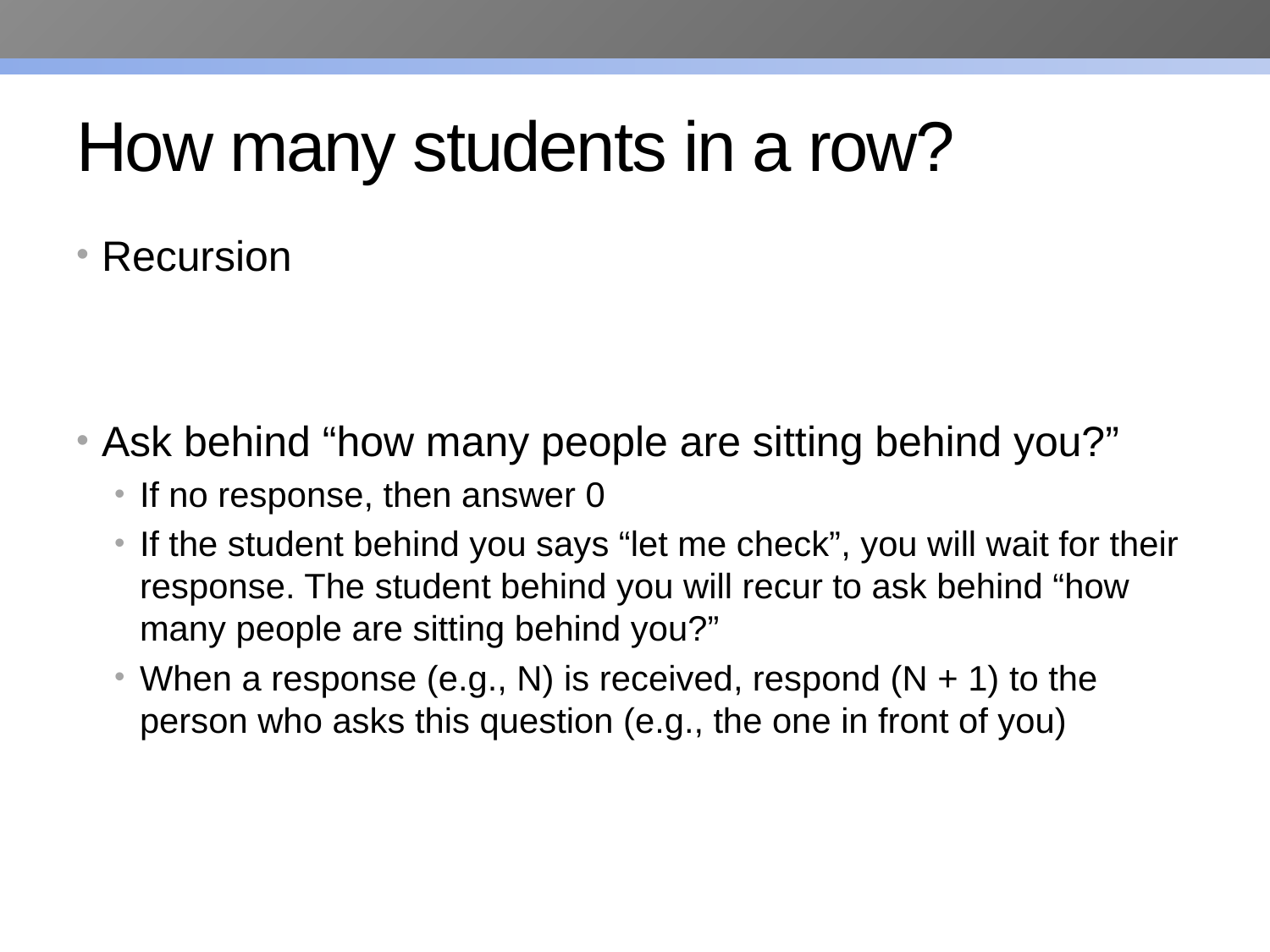

# How many students in a row?
Recursion

Ask behind “how many people are sitting behind you?”
If no response, then answer 0
If the student behind you says “let me check”, you will wait for their response. The student behind you will recur to ask behind “how many people are sitting behind you?”
When a response (e.g., N) is received, respond (N + 1) to the person who asks this question (e.g., the one in front of you)